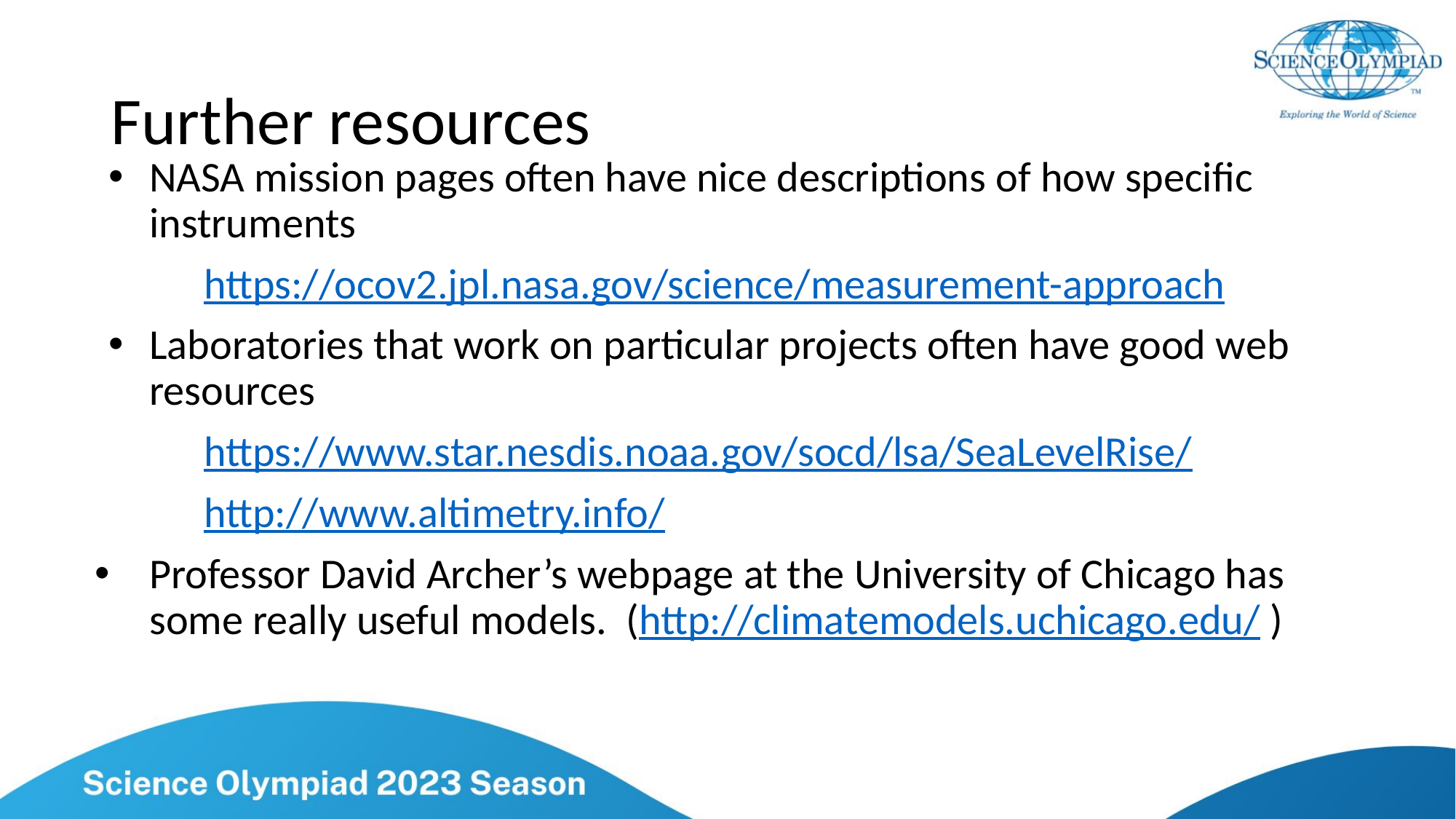

# Further resources
NASA mission pages often have nice descriptions of how specific instruments
	https://ocov2.jpl.nasa.gov/science/measurement-approach
Laboratories that work on particular projects often have good web resources
	https://www.star.nesdis.noaa.gov/socd/lsa/SeaLevelRise/
	http://www.altimetry.info/
Professor David Archer’s webpage at the University of Chicago has some really useful models.  (http://climatemodels.uchicago.edu/ )